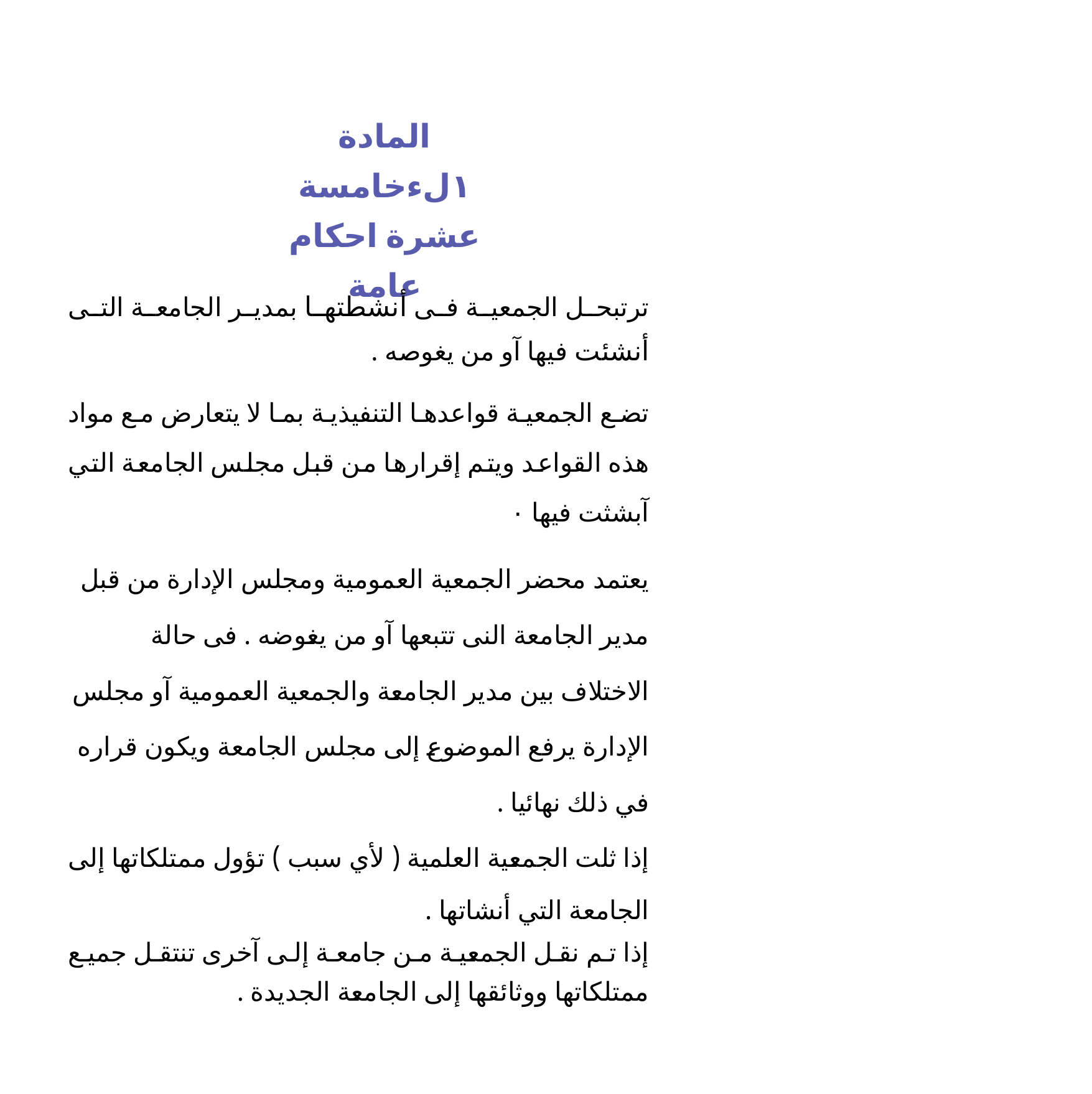

المادة ١لءخامسة عشرة احكام عامة
ترتبحل الجمعية فى أنشطتها بمدير الجامعة التى أنشئت فيها آو من يغوصه .
تضع الجمعية قواعدها التنفيذية بما لا يتعارض مع مواد هذه القواعد ويتم إقرارها من قبل مجلس الجامعة التي آبشثت فيها ٠
يعتمد محضر الجمعية العمومية ومجلس الإدارة من قبل مدير الجامعة النى تتبعها آو من يغوضه . فى حالة الاختلاف بين مدير الجامعة والجمعية العمومية آو مجلس الإدارة يرفع الموضوع إلى مجلس الجامعة ويكون قراره في ذلك نهائيا .
إذا ثلت الجمعية العلمية ( لأي سبب ) تؤول ممتلكاتها إلى الجامعة التي أنشاتها .
إذا تم نقل الجمعية من جامعة إلى آخرى تنتقل جميع ممتلكاتها ووثائقها إلى الجامعة الجديدة .